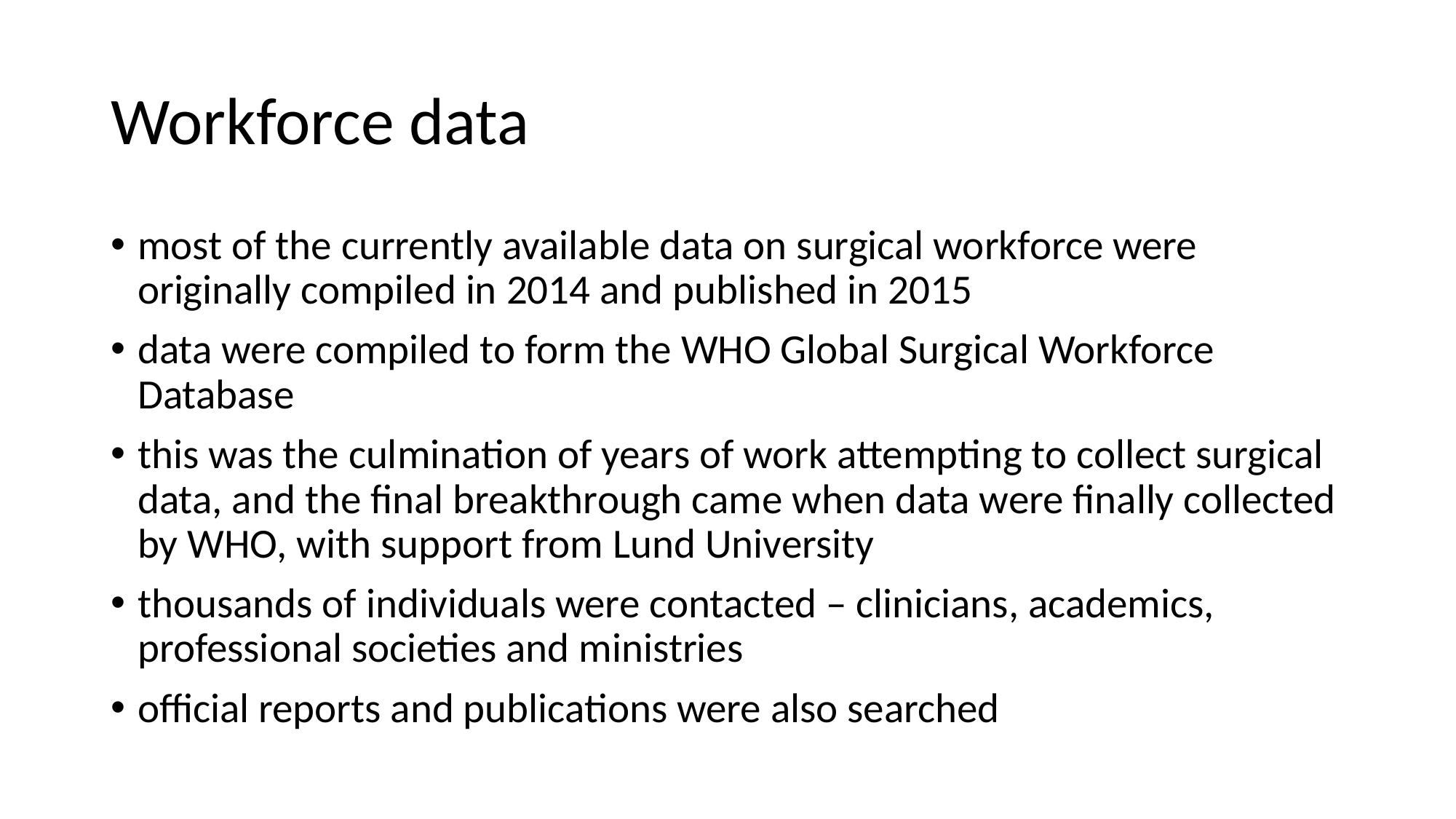

# Workforce data
most of the currently available data on surgical workforce were originally compiled in 2014 and published in 2015
data were compiled to form the WHO Global Surgical Workforce Database
this was the culmination of years of work attempting to collect surgical data, and the final breakthrough came when data were finally collected by WHO, with support from Lund University
thousands of individuals were contacted – clinicians, academics, professional societies and ministries
official reports and publications were also searched